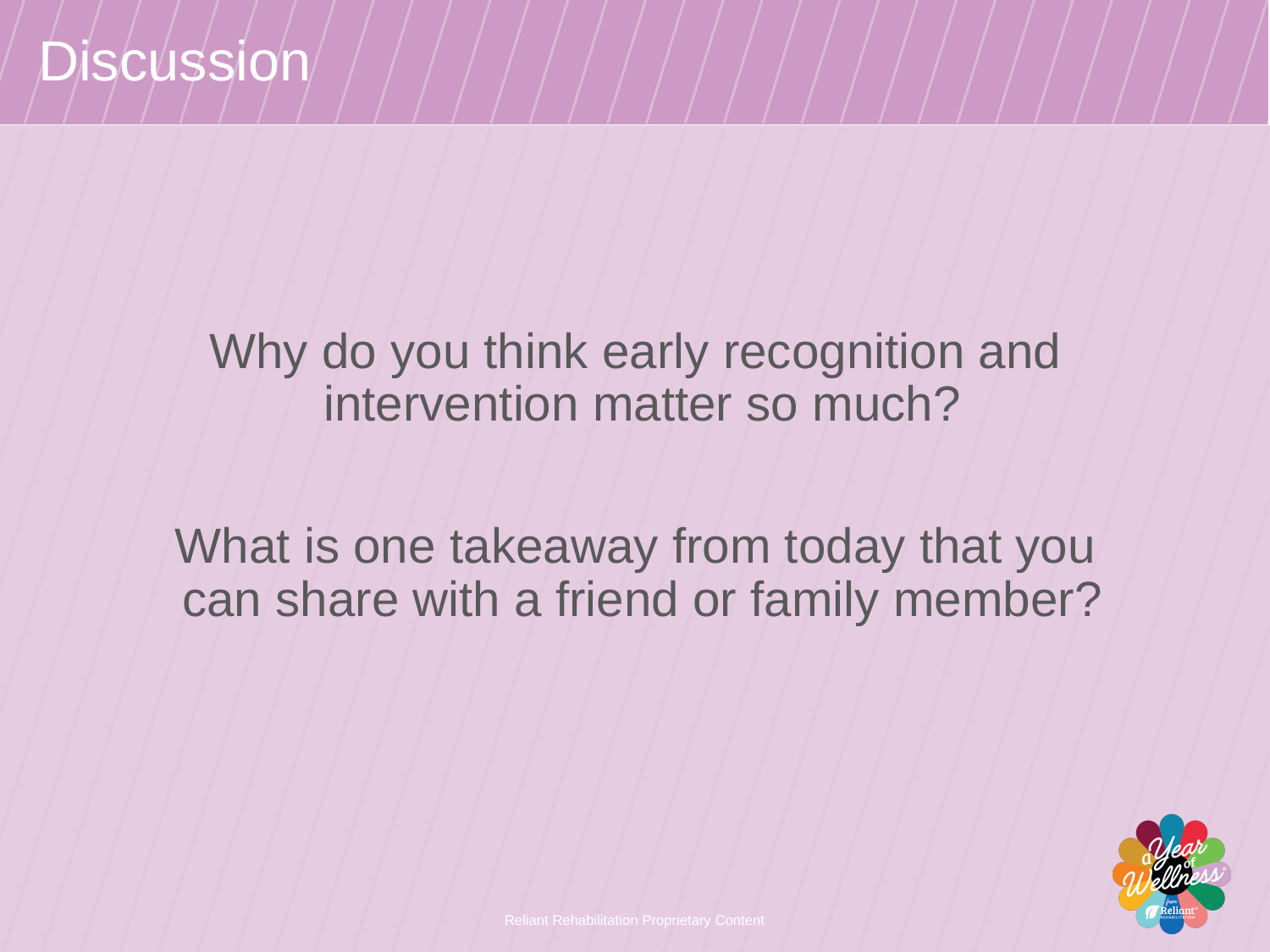

# Discussion
Why do you think early recognition and
intervention matter so much?

What is one takeaway from today that you
can share with a friend or family member?